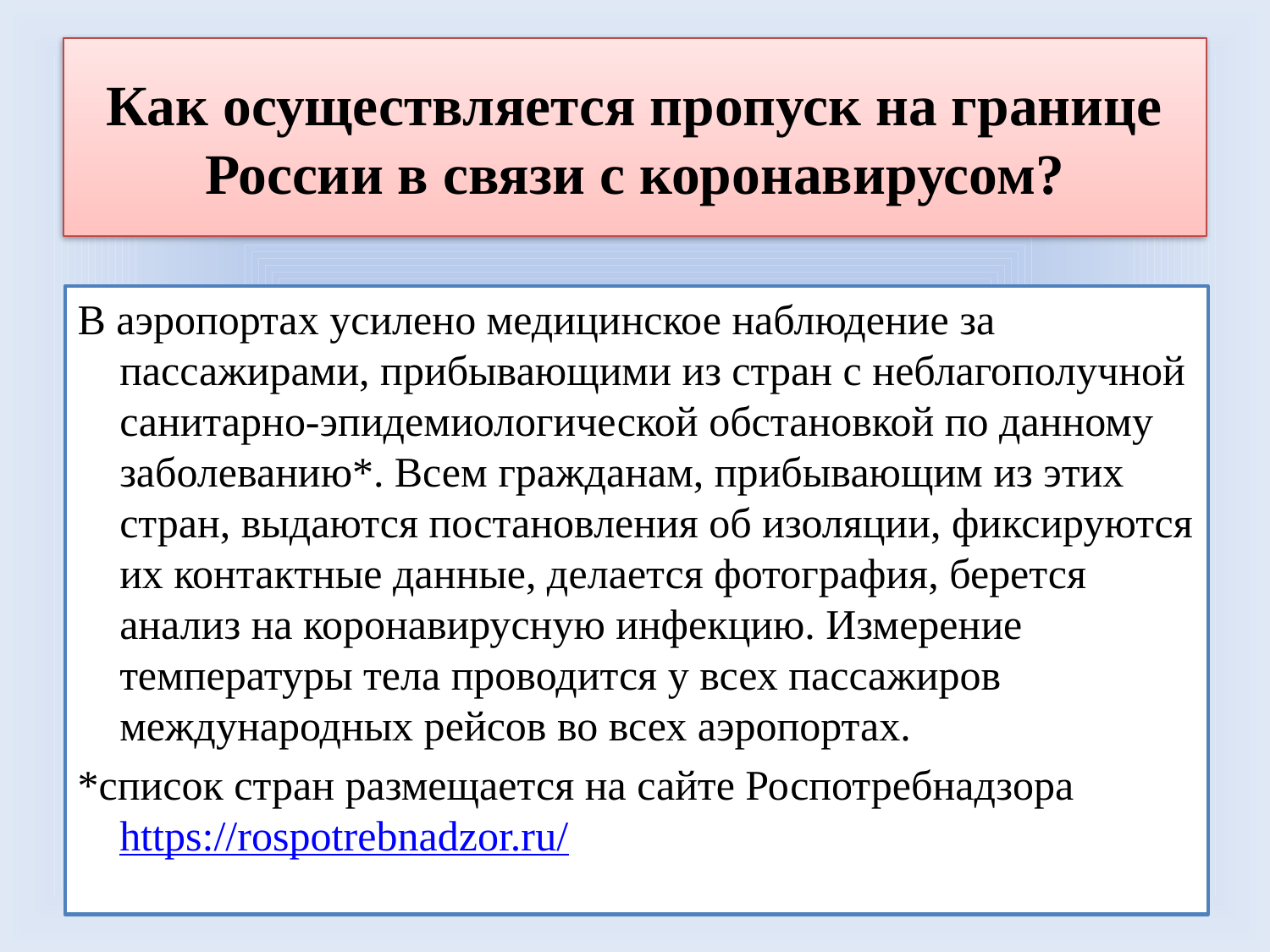

# Как осуществляется пропуск на границе России в связи с коронавирусом?
В аэропортах усилено медицинское наблюдение за пассажирами, прибывающими из стран с неблагополучной санитарно-эпидемиологической обстановкой по данному заболеванию*. Всем гражданам, прибывающим из этих стран, выдаются постановления об изоляции, фиксируются их контактные данные, делается фотография, берется анализ на коронавирусную инфекцию. Измерение температуры тела проводится у всех пассажиров международных рейсов во всех аэропортах.
*список стран размещается на сайте Роспотребнадзора https://rospotrebnadzor.ru/